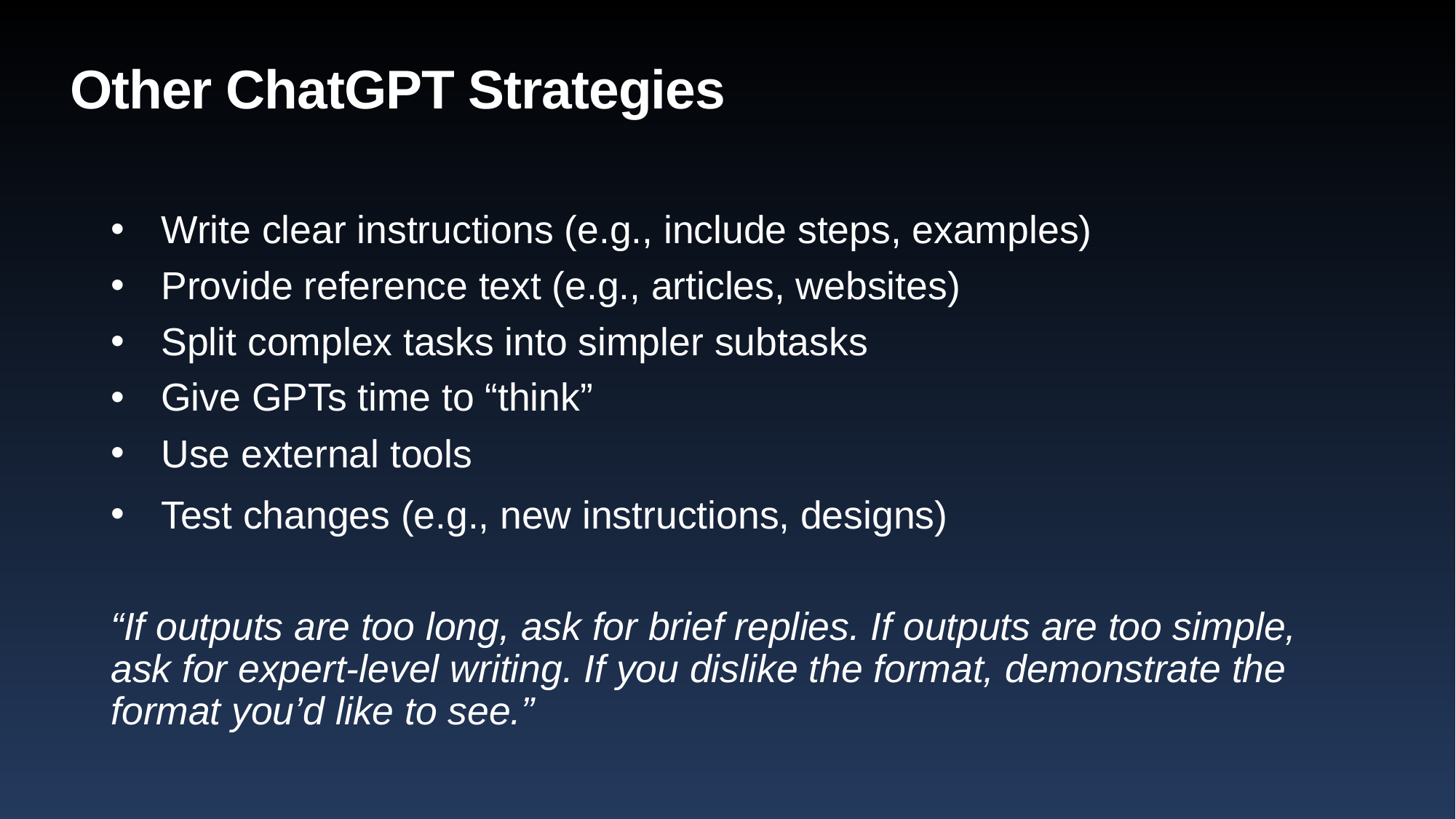

Other ChatGPT Strategies
Write clear instructions (e.g., include steps, examples)
Provide reference text (e.g., articles, websites)
Split complex tasks into simpler subtasks
Give GPTs time to “think”
Use external tools
Test changes (e.g., new instructions, designs)

“If outputs are too long, ask for brief replies. If outputs are too simple, ask for expert-level writing. If you dislike the format, demonstrate the format you’d like to see.”